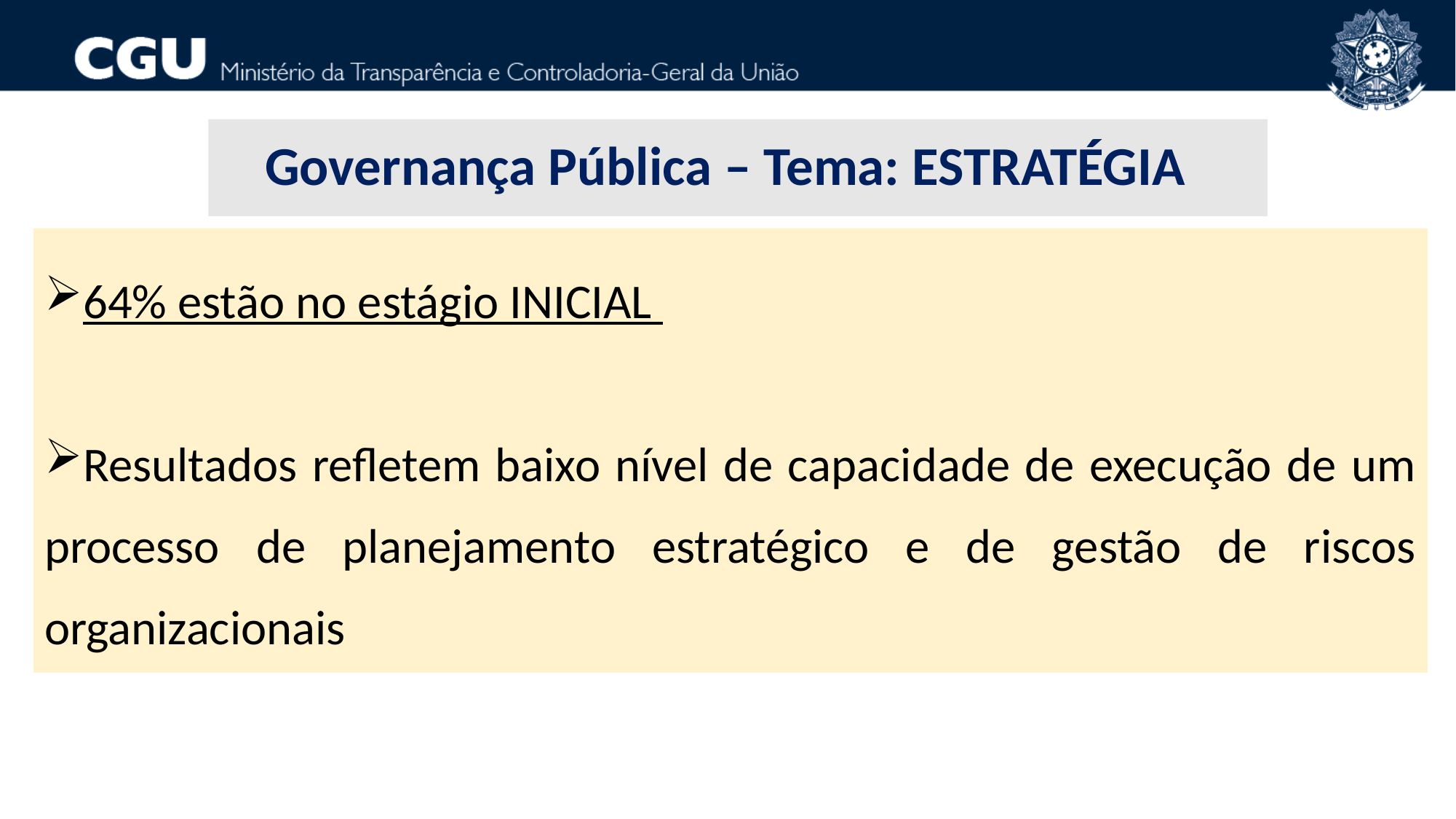

Governança Pública – Tema: ESTRATÉGIA
64% estão no estágio INICIAL

Resultados refletem baixo nível de capacidade de execução de um processo de planejamento estratégico e de gestão de riscos organizacionais